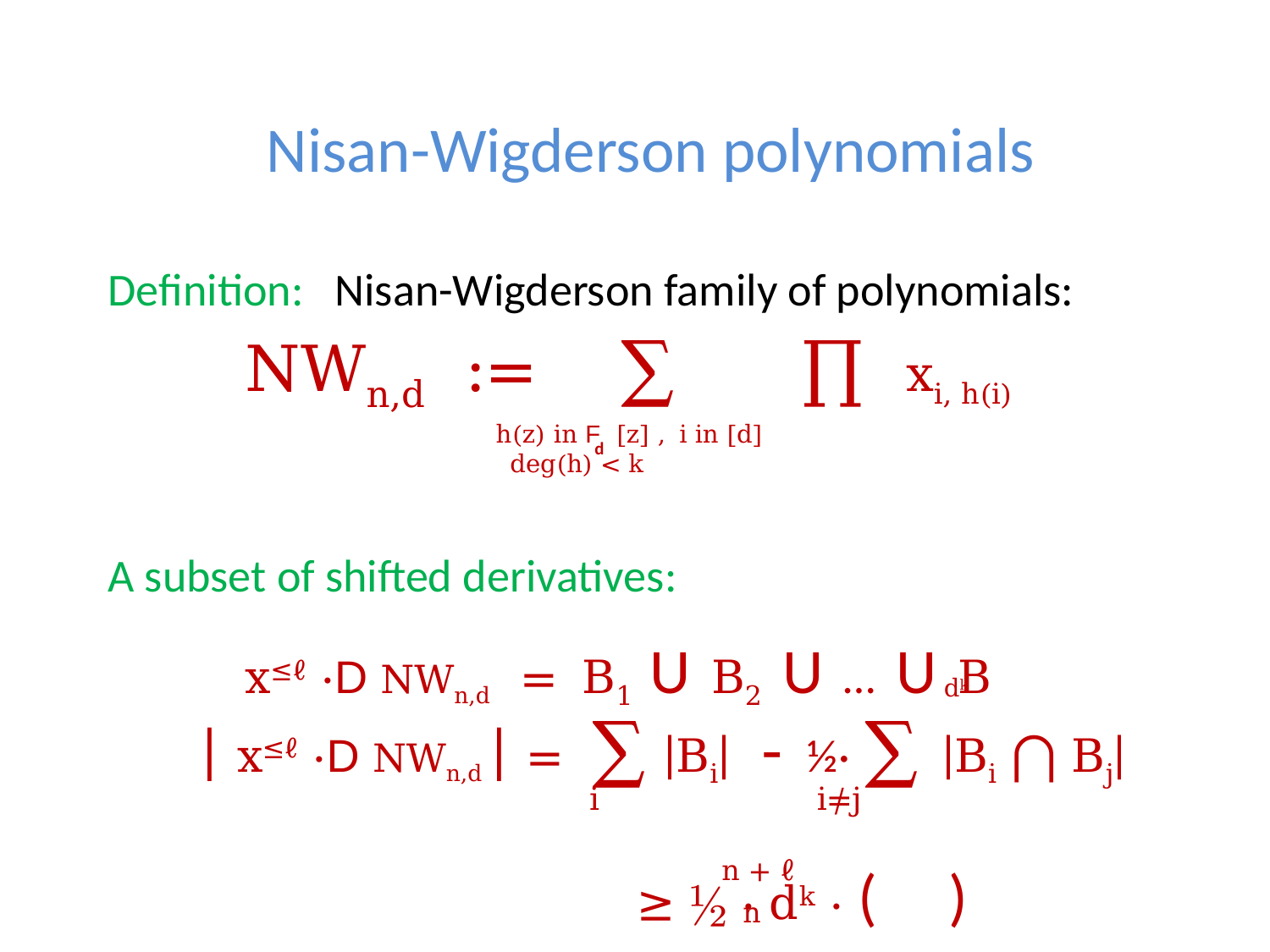

# Nisan-Wigderson polynomials
Definition:   Nisan-Wigderson family of polynomials:
	 NWn,d  :=    ∑      ∏  xi, h(i)

 h(z) in F  [z] , deg(h) < k
i in [d]
d
A subset of shifted derivatives:
x≤ℓ ·D NWn,d   =  B1  U  B2  U  …  U  B
dk
| x≤ℓ ·D NWn,d | =  ∑ |Bi|   -  ½· ∑ |Bi ⋂ Bj|

                          ≥ ½ · dk · (     )
i
i≠j
n + ℓ
n